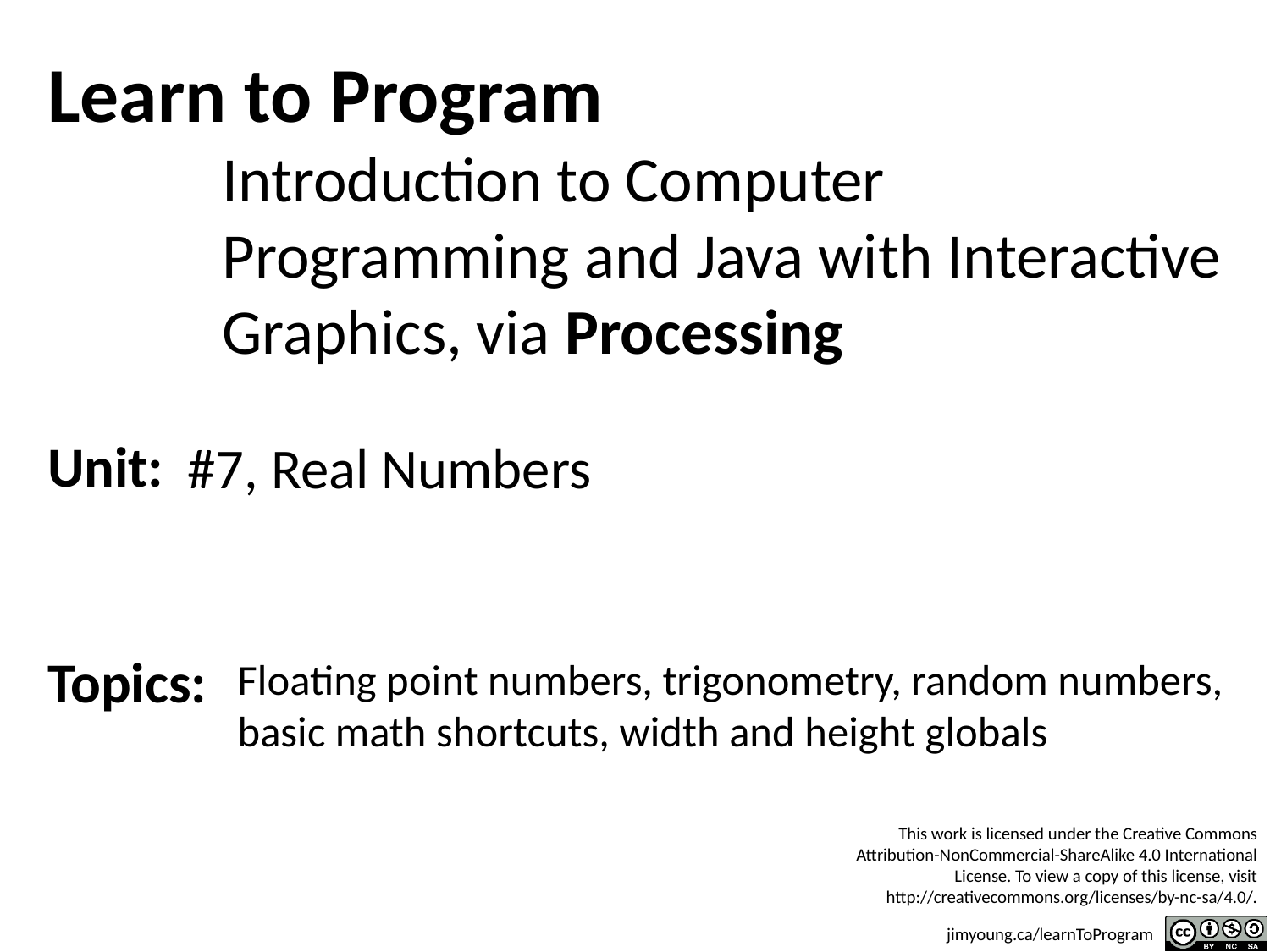

#7, Real Numbers
Floating point numbers, trigonometry, random numbers, basic math shortcuts, width and height globals